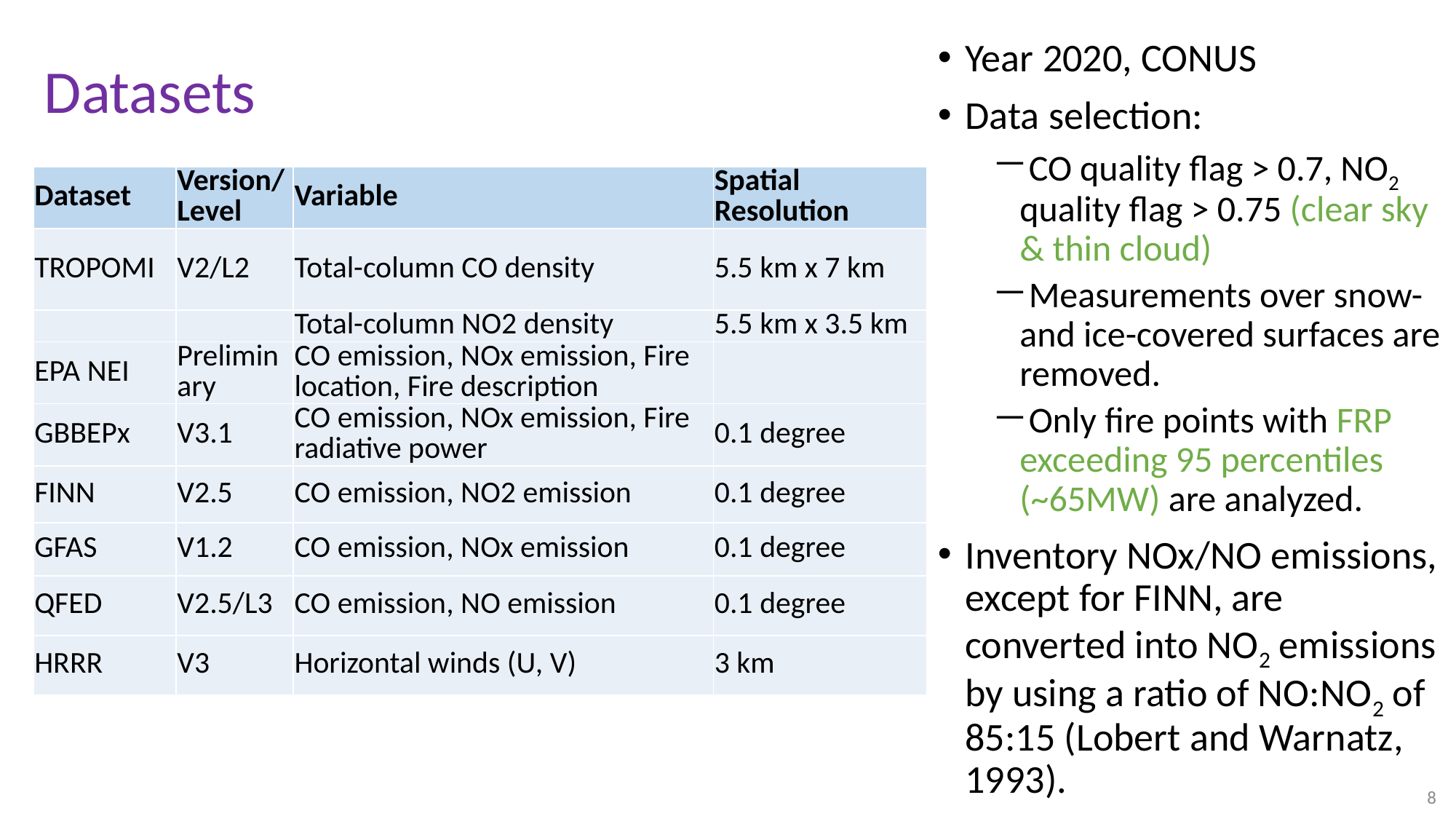

Year 2020, CONUS
Data selection:
CO quality flag > 0.7, NO2 quality flag > 0.75 (clear sky & thin cloud)
Measurements over snow- and ice-covered surfaces are removed.
Only fire points with FRP exceeding 95 percentiles (~65MW) are analyzed.
Inventory NOx/NO emissions, except for FINN, are converted into NO2 emissions by using a ratio of NO:NO2 of 85:15 (Lobert and Warnatz, 1993).

# Datasets
| Dataset | Version/Level | Variable | Spatial Resolution |
| --- | --- | --- | --- |
| TROPOMI | V2/L2 | Total-column CO density | 5.5 km x 7 km |
|  |  | Total-column NO2 density | 5.5 km x 3.5 km |
| EPA NEI | Preliminary | CO emission, NOx emission, Fire location, Fire description |  |
| GBBEPx | V3.1 | CO emission, NOx emission, Fire radiative power | 0.1 degree |
| FINN | V2.5 | CO emission, NO2 emission | 0.1 degree |
| GFAS | V1.2 | CO emission, NOx emission | 0.1 degree |
| QFED | V2.5/L3 | CO emission, NO emission | 0.1 degree |
| HRRR | V3 | Horizontal winds (U, V) | 3 km |
8